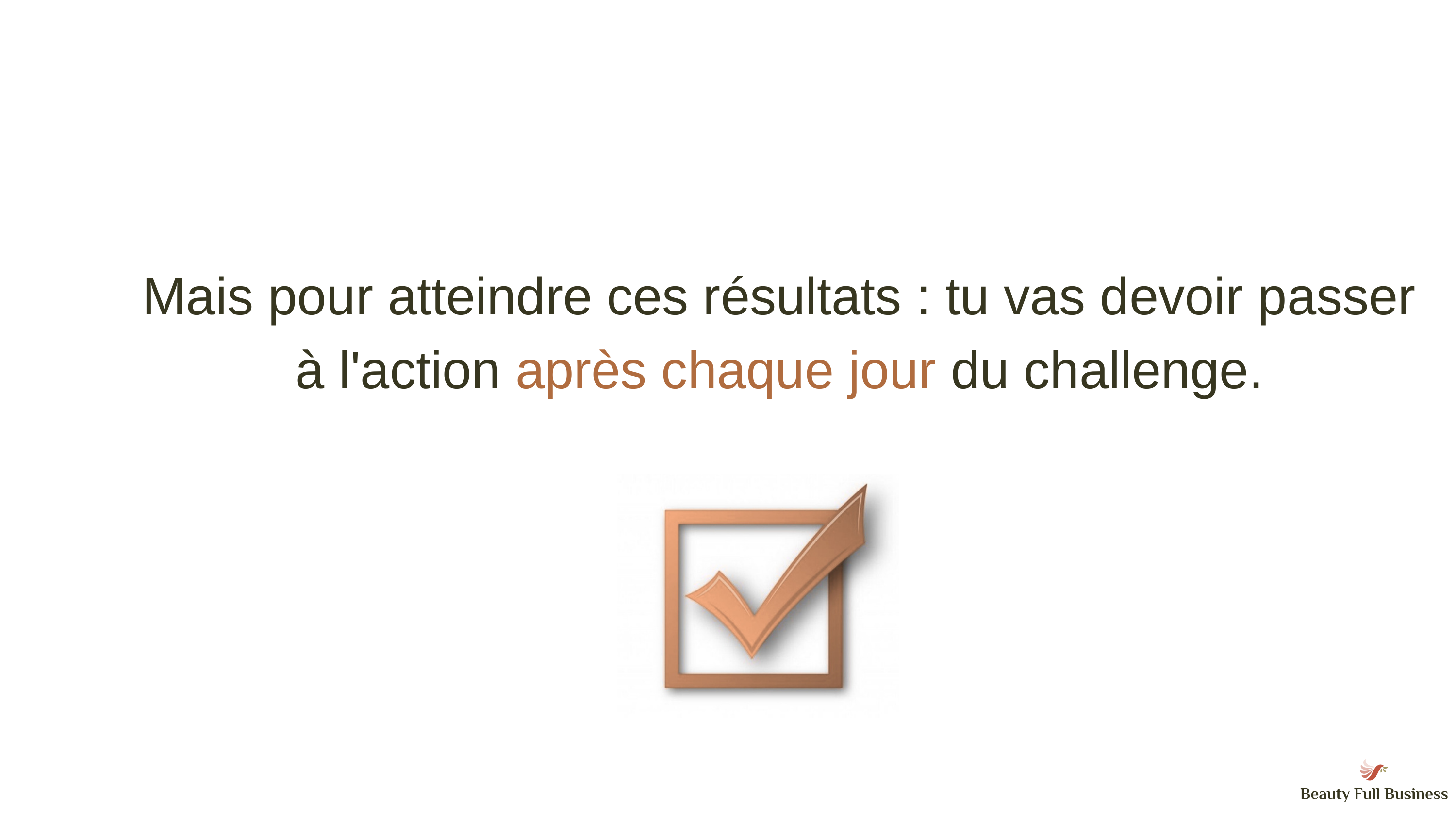

Mais pour atteindre ces résultats : tu vas devoir passer à l'action après chaque jour du challenge.